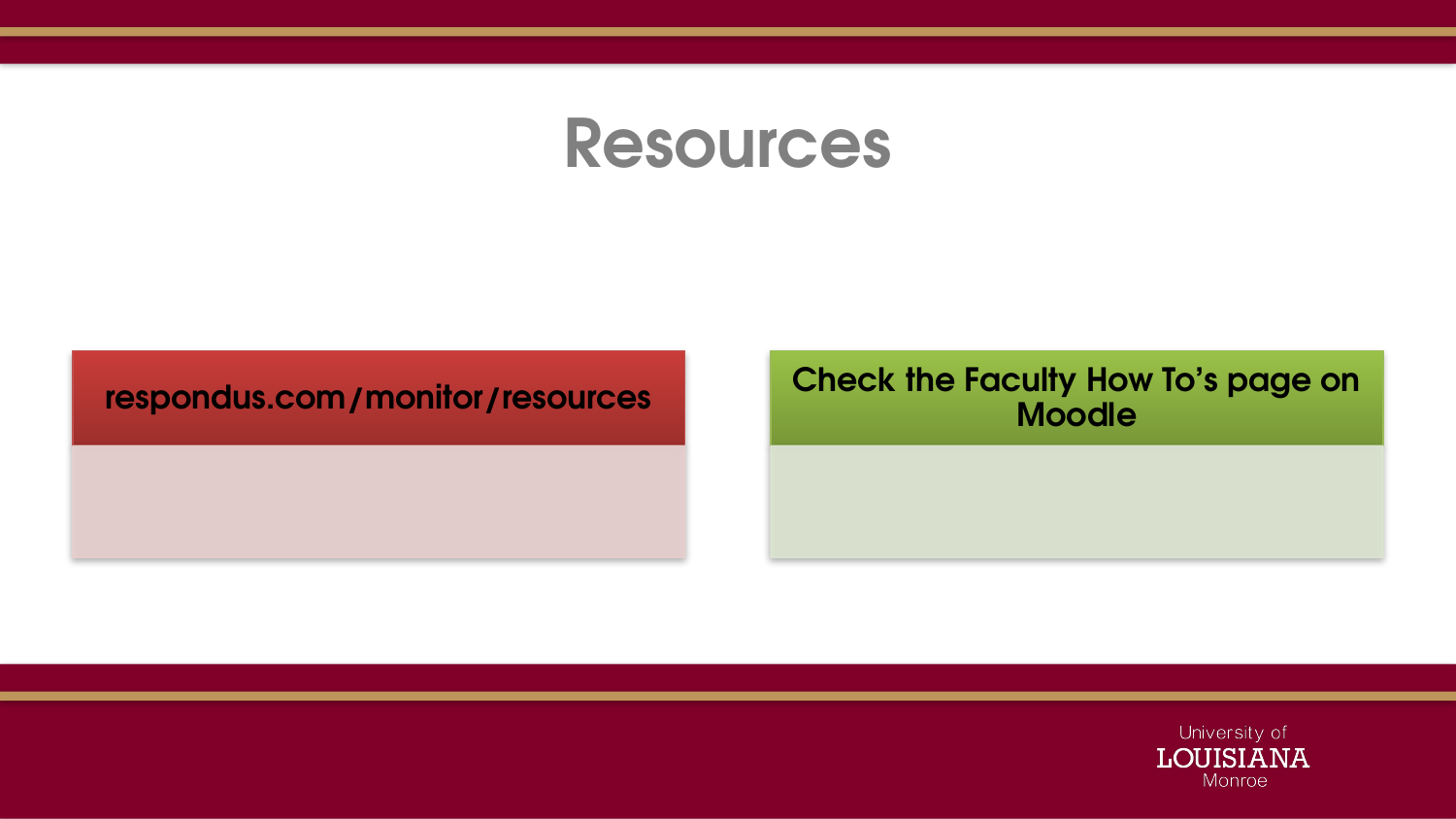

# Resources
respondus.com/monitor/resources
Check the Faculty How To’s page on Moodle